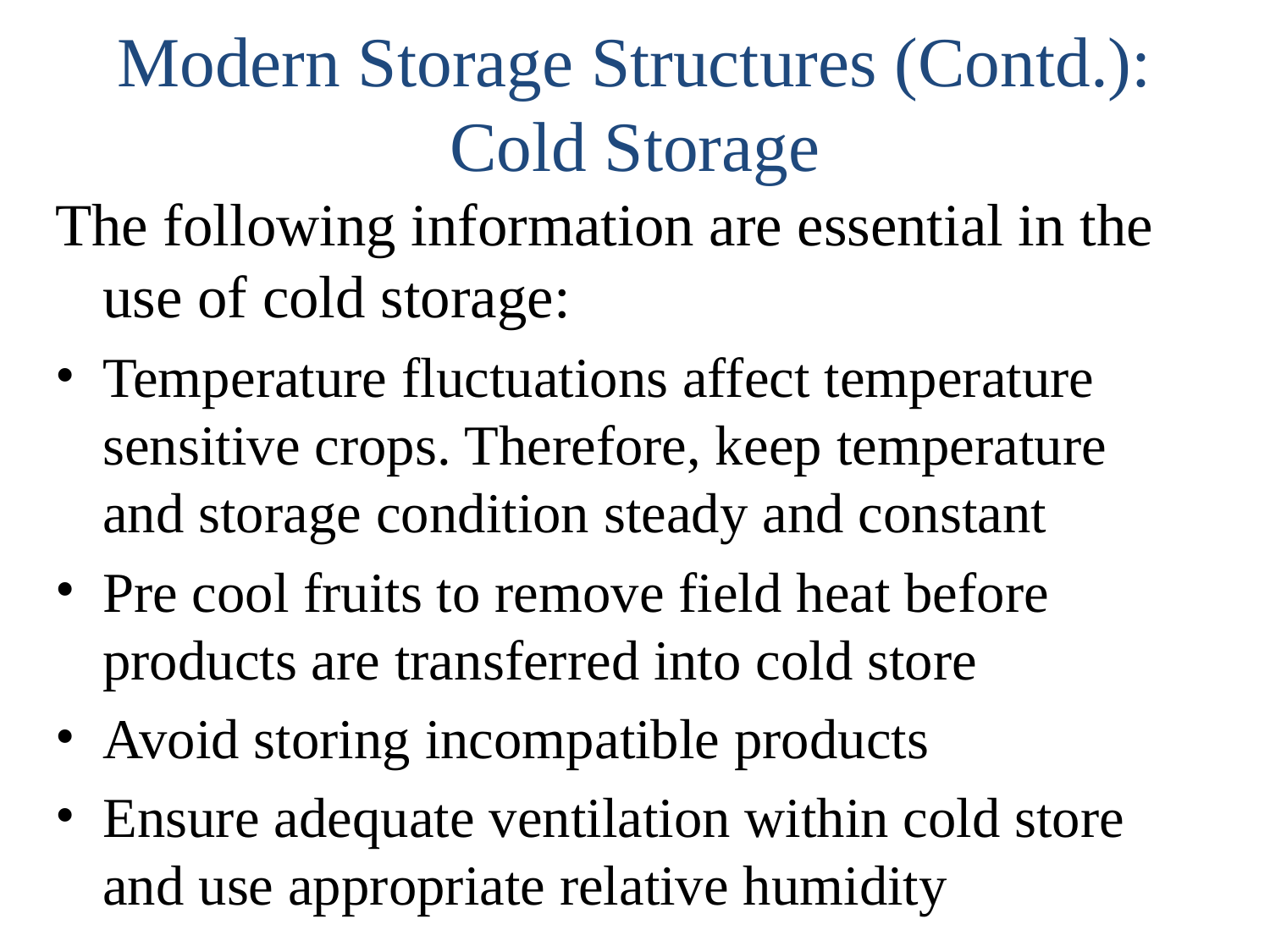

# Modern Storage Structures (Contd.): Cold Storage
The following information are essential in the use of cold storage:
Temperature fluctuations affect temperature sensitive crops. Therefore, keep temperature and storage condition steady and constant
Pre cool fruits to remove field heat before products are transferred into cold store
Avoid storing incompatible products
Ensure adequate ventilation within cold store and use appropriate relative humidity